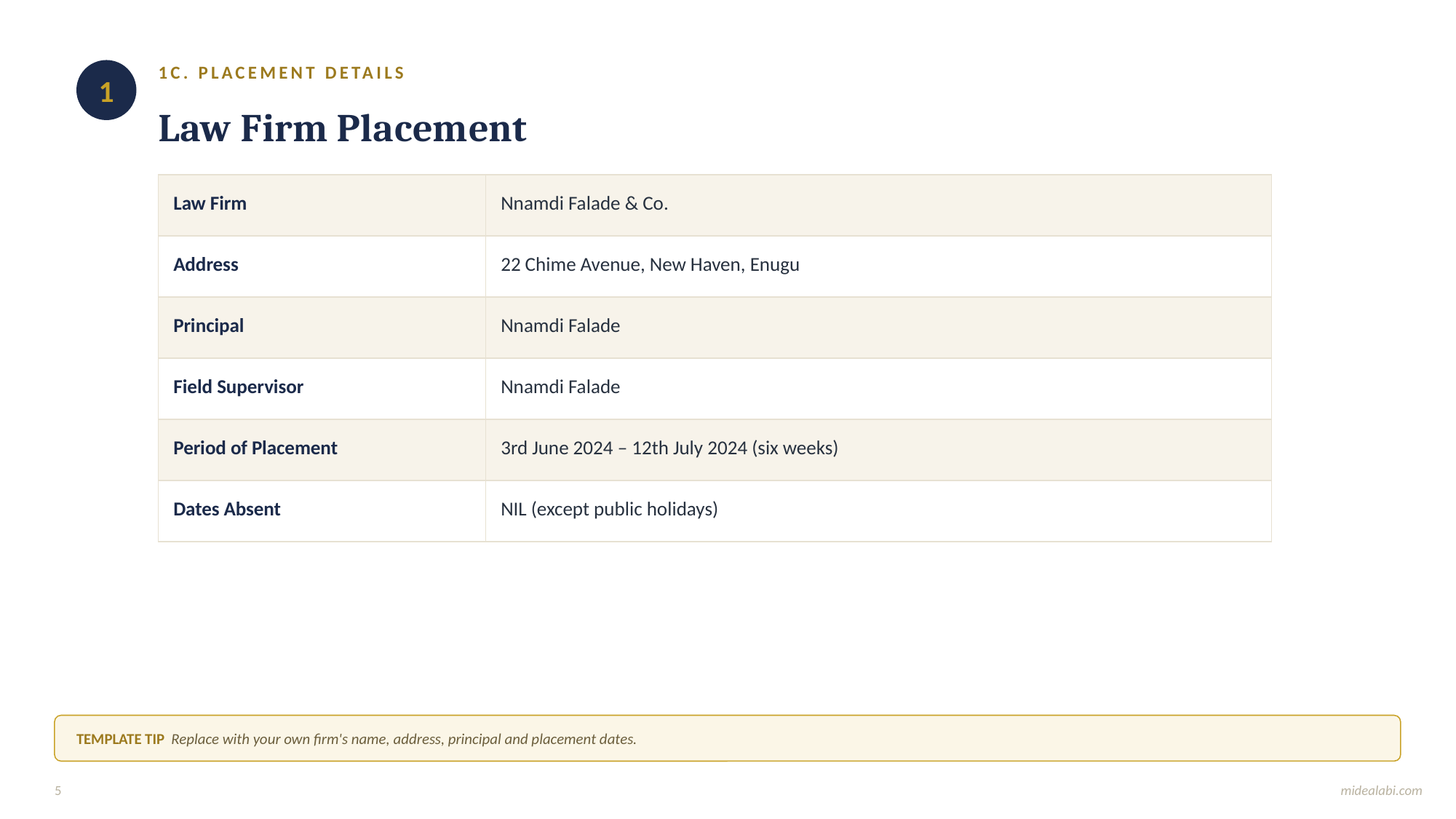

1C. PLACEMENT DETAILS

1
Law Firm Placement
| Law Firm | Nnamdi Falade & Co. |
| --- | --- |
| Address | 22 Chime Avenue, New Haven, Enugu |
| Principal | Nnamdi Falade |
| Field Supervisor | Nnamdi Falade |
| Period of Placement | 3rd June 2024 – 12th July 2024 (six weeks) |
| Dates Absent | NIL (except public holidays) |

TEMPLATE TIP  Replace with your own firm's name, address, principal and placement dates.
5
midealabi.com